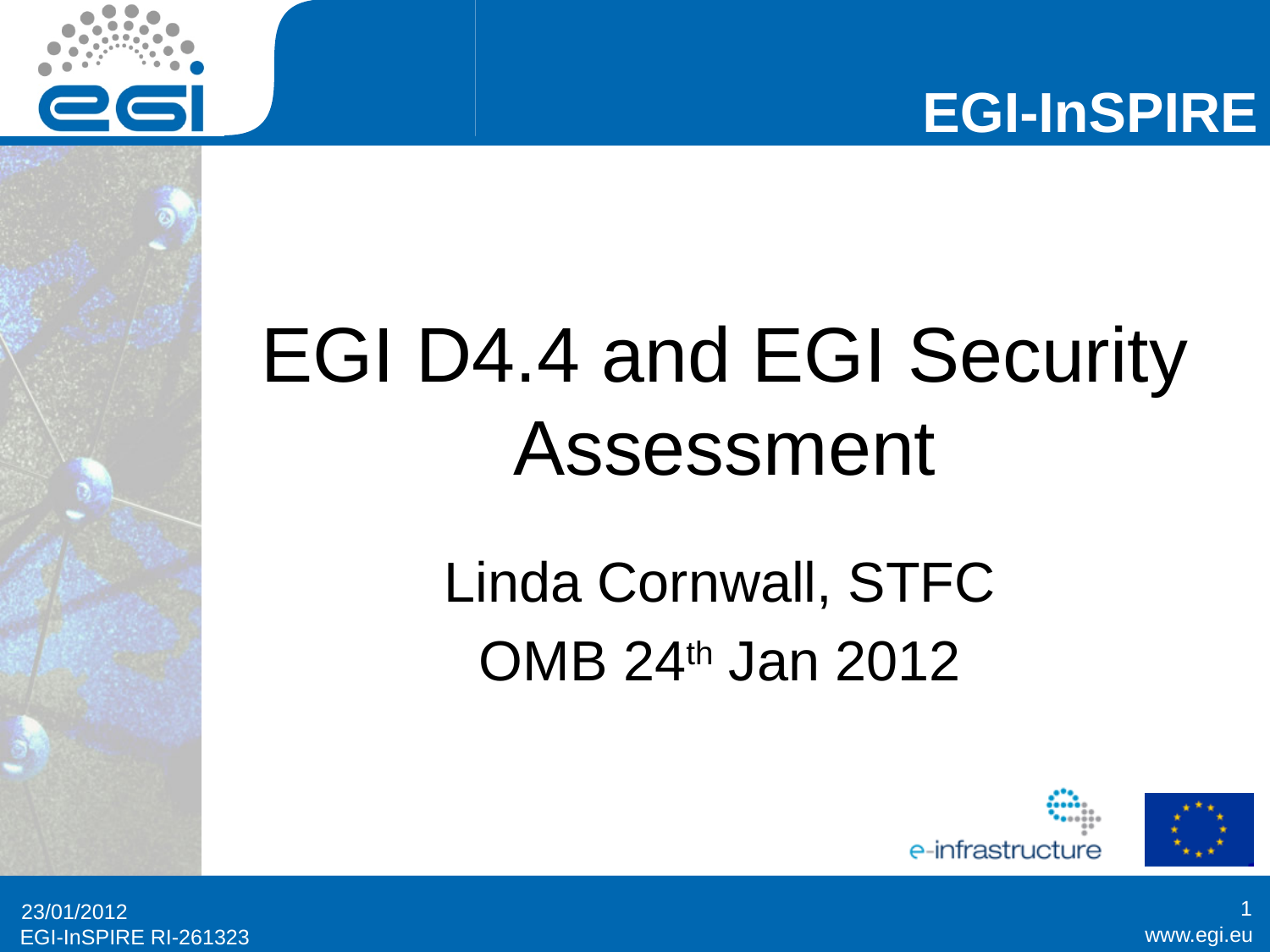

# EGI D4.4 and EGI Security Assessment
Linda Cornwall, STFC
OMB 24th Jan 2012

1
23/01/2012